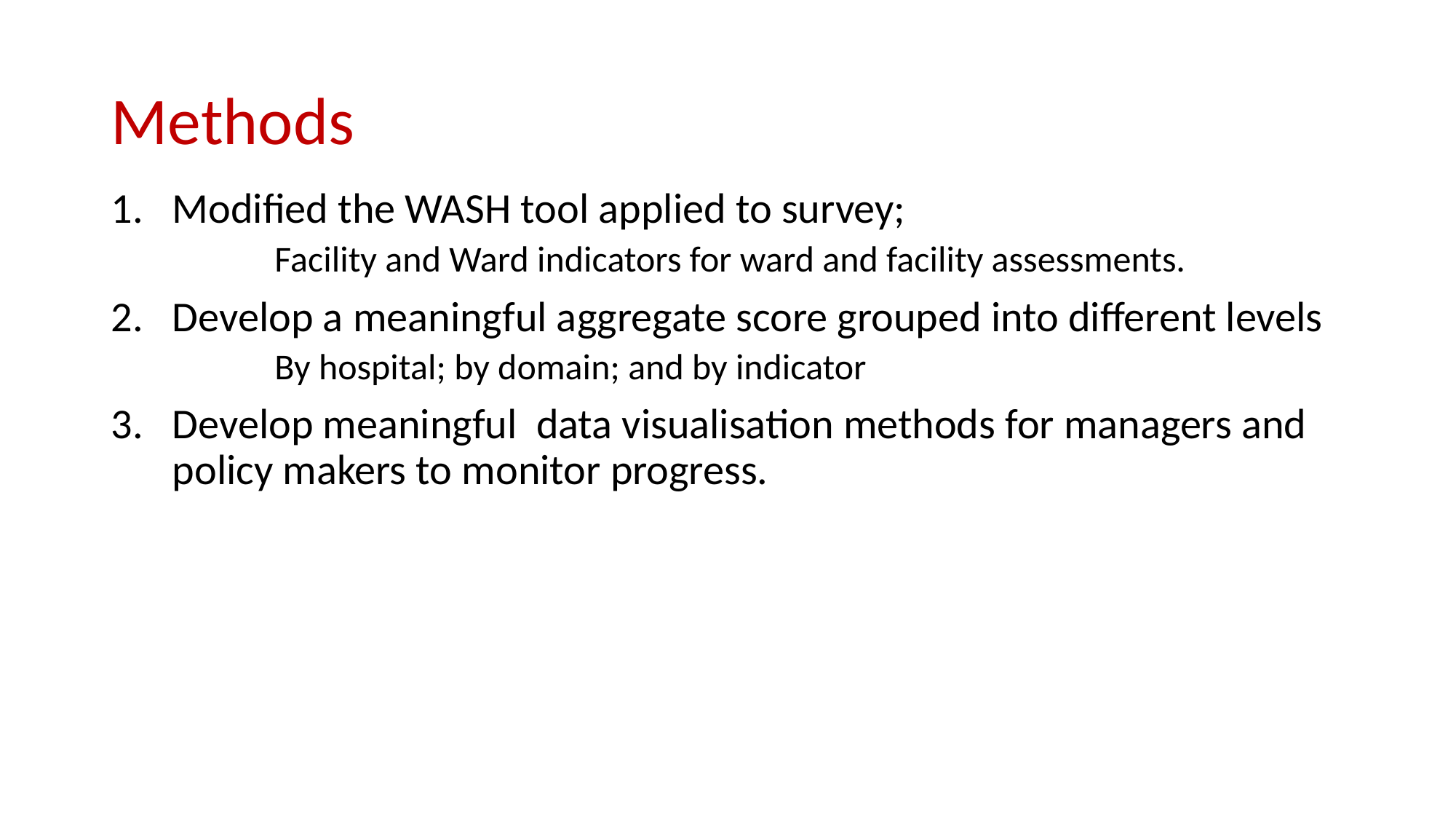

# Methods
Modified the WASH tool applied to survey;
	Facility and Ward indicators for ward and facility assessments.
Develop a meaningful aggregate score grouped into different levels
	By hospital; by domain; and by indicator
Develop meaningful  data visualisation methods for managers and policy makers to monitor progress.